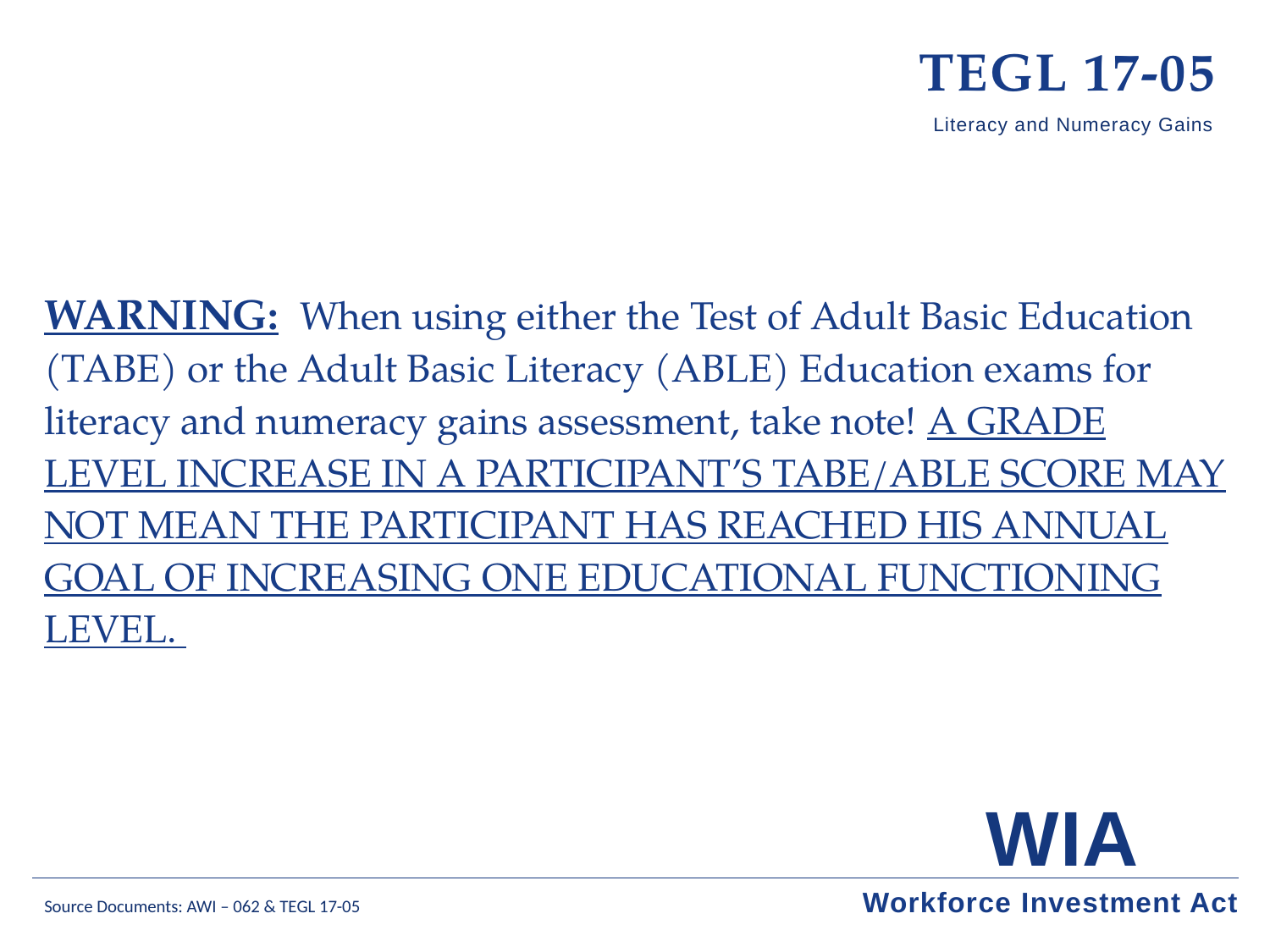

TEGL 17-05
Warning:  When using either the Test of Adult Basic Education (TABE) or the Adult Basic Literacy (ABLE) Education exams for literacy and numeracy gains assessment, take note! a grade level increase in a participant’s TABE/ABLE score may not mean the participant has reached his annual goal of increasing one educational functioning level.
Workforce Investment Act
Source Documents: AWI – 062 & TEGL 17-05